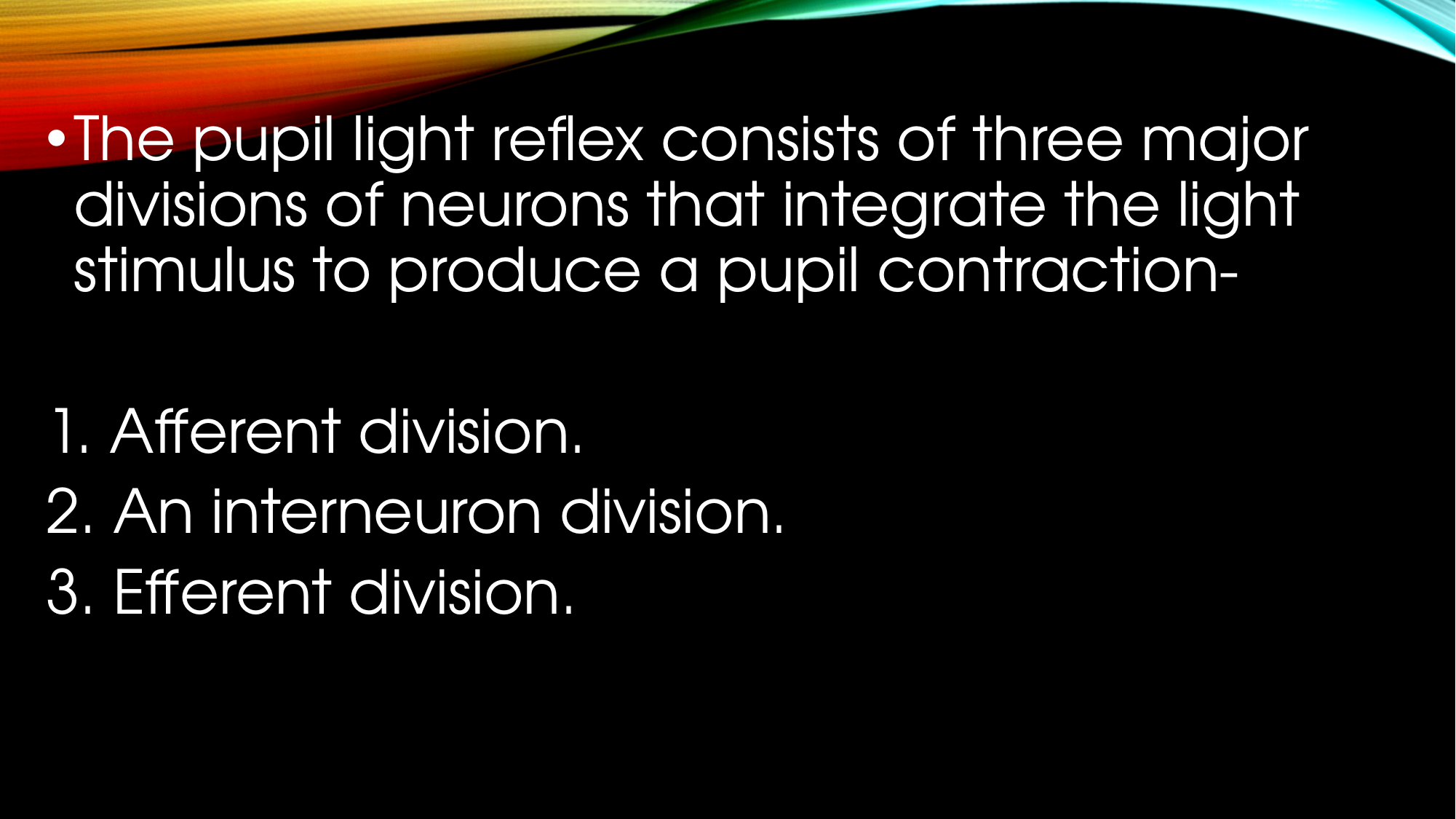

The pupil light reflex consists of three major divisions of neurons that integrate the light stimulus to produce a pupil contraction-

1. Afferent division.
2. An interneuron division.
3. Efferent division.